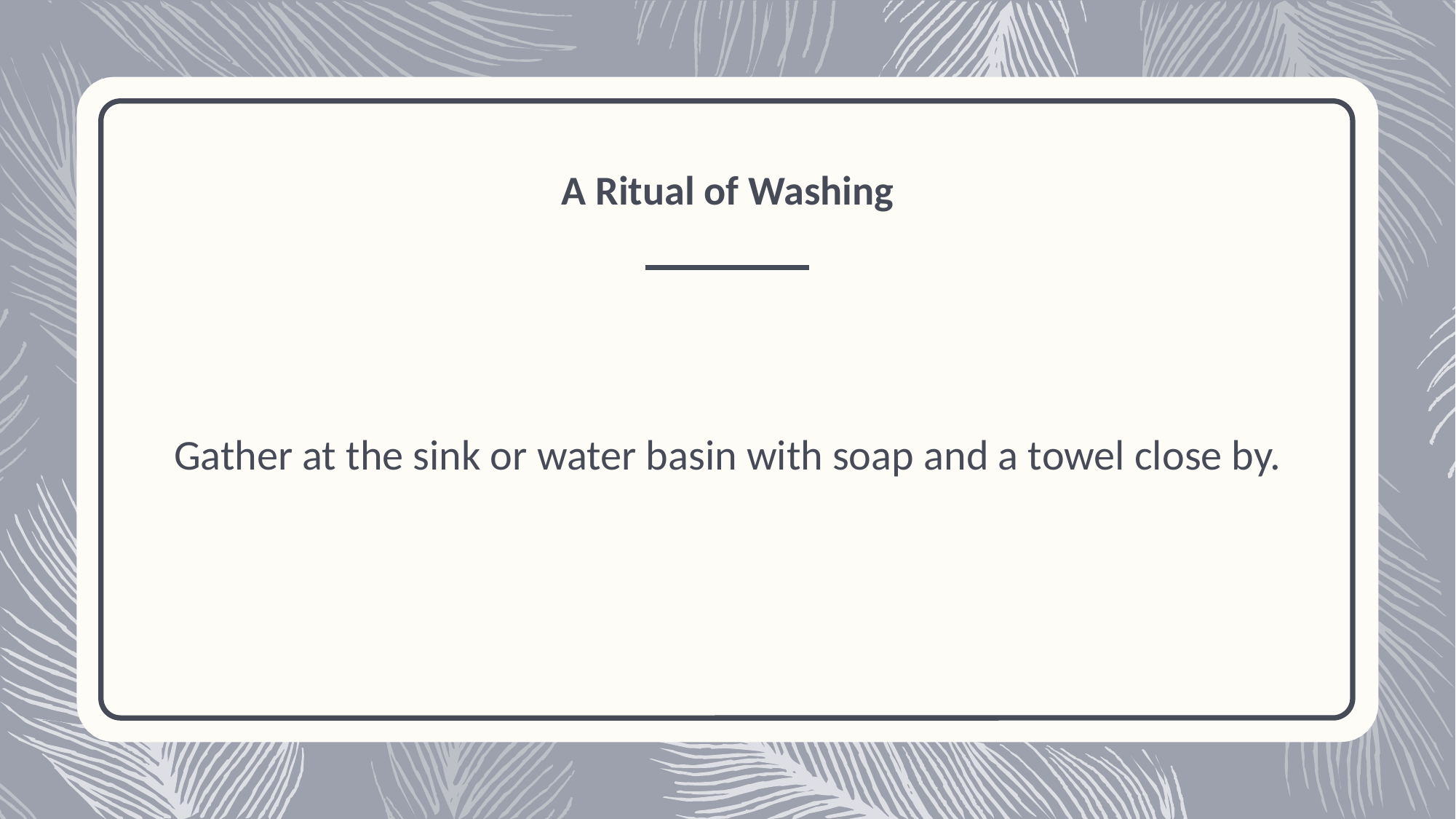

# A Ritual of Washing
Gather at the sink or water basin with soap and a towel close by.